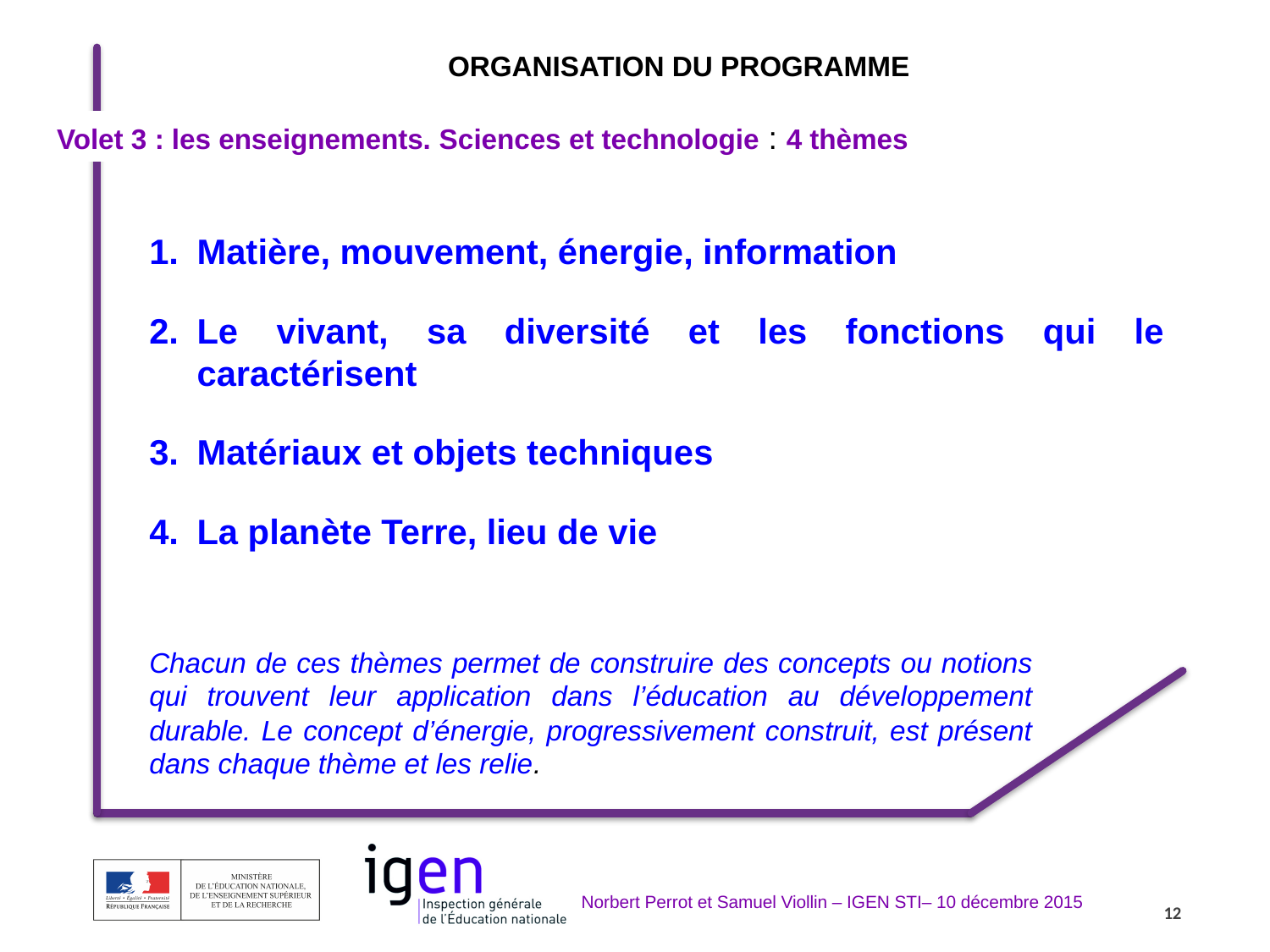

ORGANISATION DU PROGRAMME
Volet 3 : les enseignements. Sciences et technologie : 4 thèmes
Matière, mouvement, énergie, information
Le vivant, sa diversité et les fonctions qui le caractérisent
Matériaux et objets techniques
La planète Terre, lieu de vie
Chacun de ces thèmes permet de construire des concepts ou notions qui trouvent leur application dans l’éducation au développement durable. Le concept d’énergie, progressivement construit, est présent dans chaque thème et les relie.